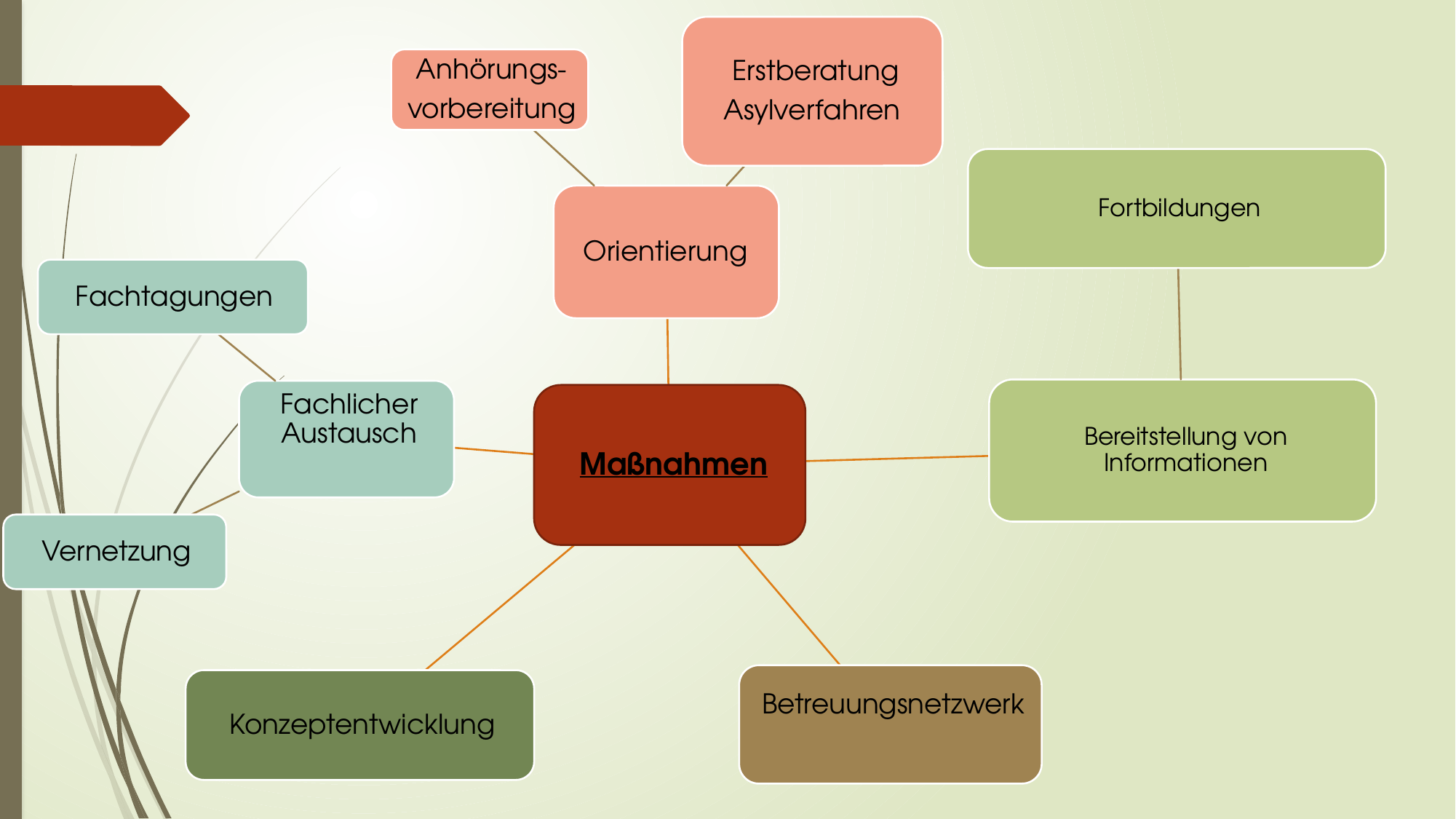

Maßnahmen
Orientierung
Anhörungs-
vorbereitung
Erstberatung
Asylverfahren
Bereitstellung von Informationen
Fortbildungen
Betreuungsnetzwerk

Konzeptentwicklung
Fachlicher Austausch

Vernetzung
Fachtagungen